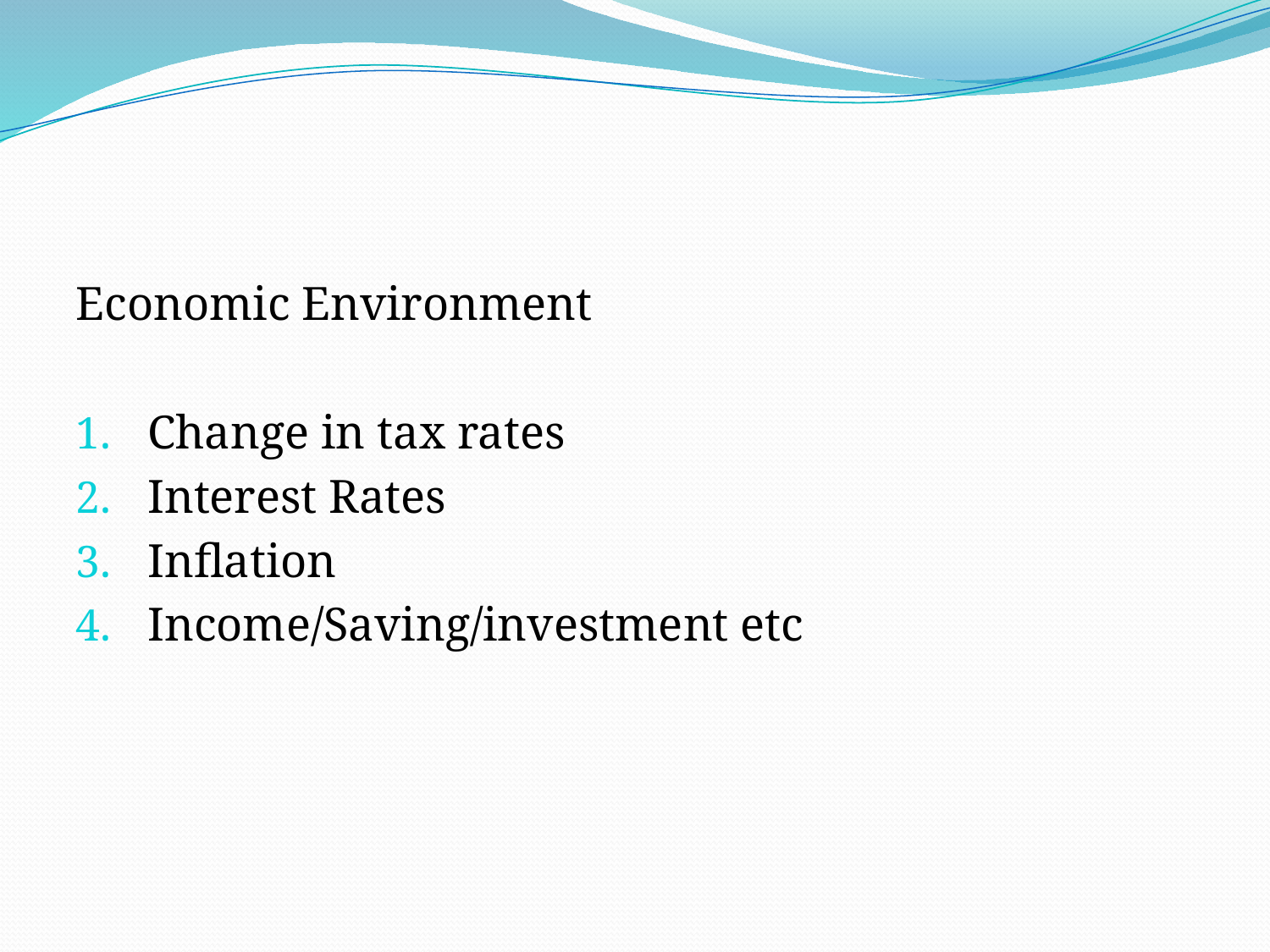

#
Economic Environment

Change in tax rates
Interest Rates
Inflation
Income/Saving/investment etc